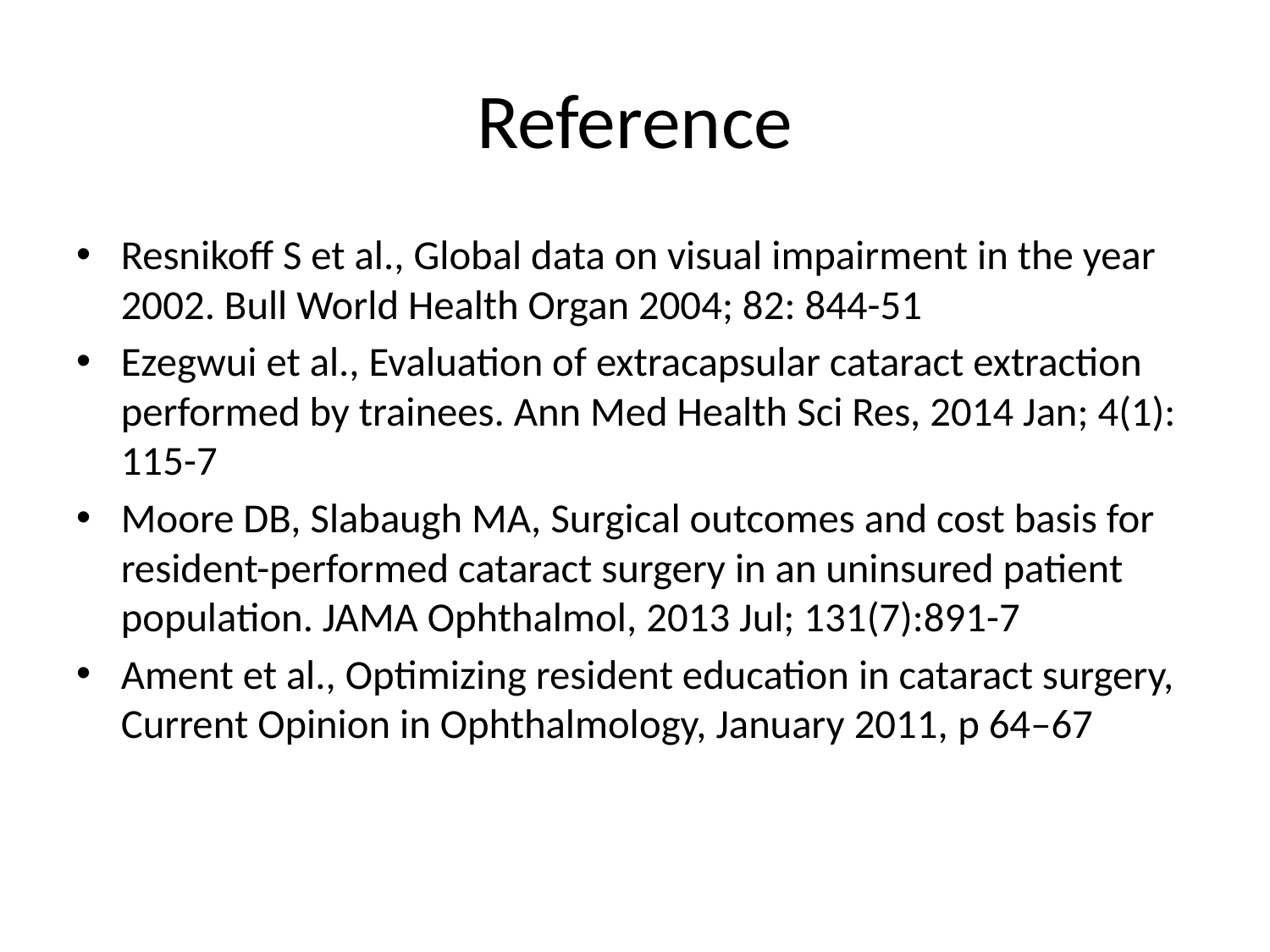

# Reference
Resnikoff S et al., Global data on visual impairment in the year 2002. Bull World Health Organ 2004; 82: 844-51
Ezegwui et al., Evaluation of extracapsular cataract extraction performed by trainees. Ann Med Health Sci Res, 2014 Jan; 4(1): 115-7
Moore DB, Slabaugh MA, Surgical outcomes and cost basis for resident-performed cataract surgery in an uninsured patient population. JAMA Ophthalmol, 2013 Jul; 131(7):891-7
Ament et al., Optimizing resident education in cataract surgery, Current Opinion in Ophthalmology, January 2011, p 64–67